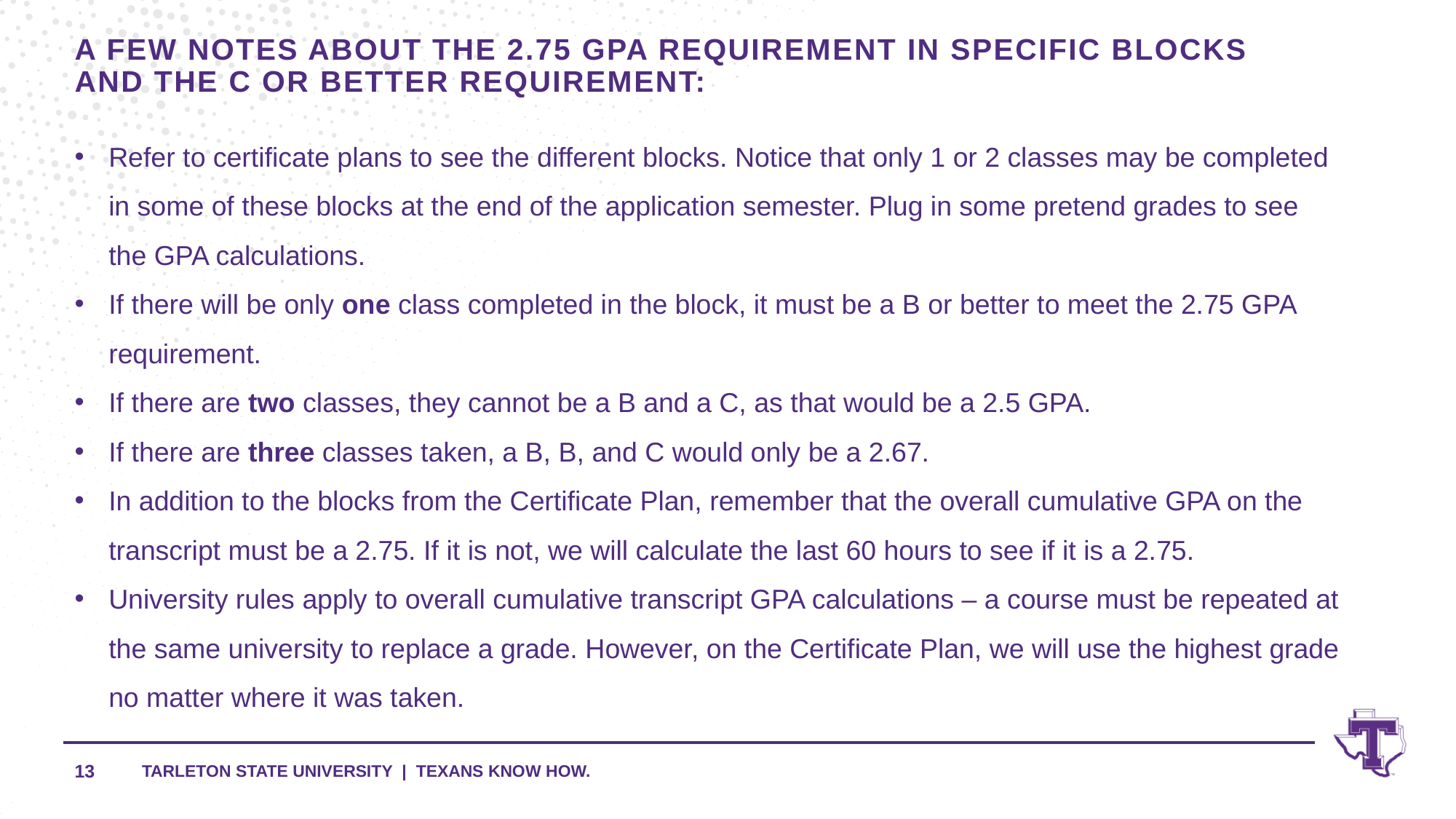

# A few notes about the 2.75 GPA requirement in specific blocks and the C or better requirement:
Refer to certificate plans to see the different blocks. Notice that only 1 or 2 classes may be completed in some of these blocks at the end of the application semester. Plug in some pretend grades to see the GPA calculations.
If there will be only one class completed in the block, it must be a B or better to meet the 2.75 GPA requirement.
If there are two classes, they cannot be a B and a C, as that would be a 2.5 GPA.
If there are three classes taken, a B, B, and C would only be a 2.67.
In addition to the blocks from the Certificate Plan, remember that the overall cumulative GPA on the transcript must be a 2.75. If it is not, we will calculate the last 60 hours to see if it is a 2.75.
University rules apply to overall cumulative transcript GPA calculations – a course must be repeated at the same university to replace a grade. However, on the Certificate Plan, we will use the highest grade no matter where it was taken.
13
TARLETON STATE UNIVERSITY  |  TEXANS KNOW HOW.